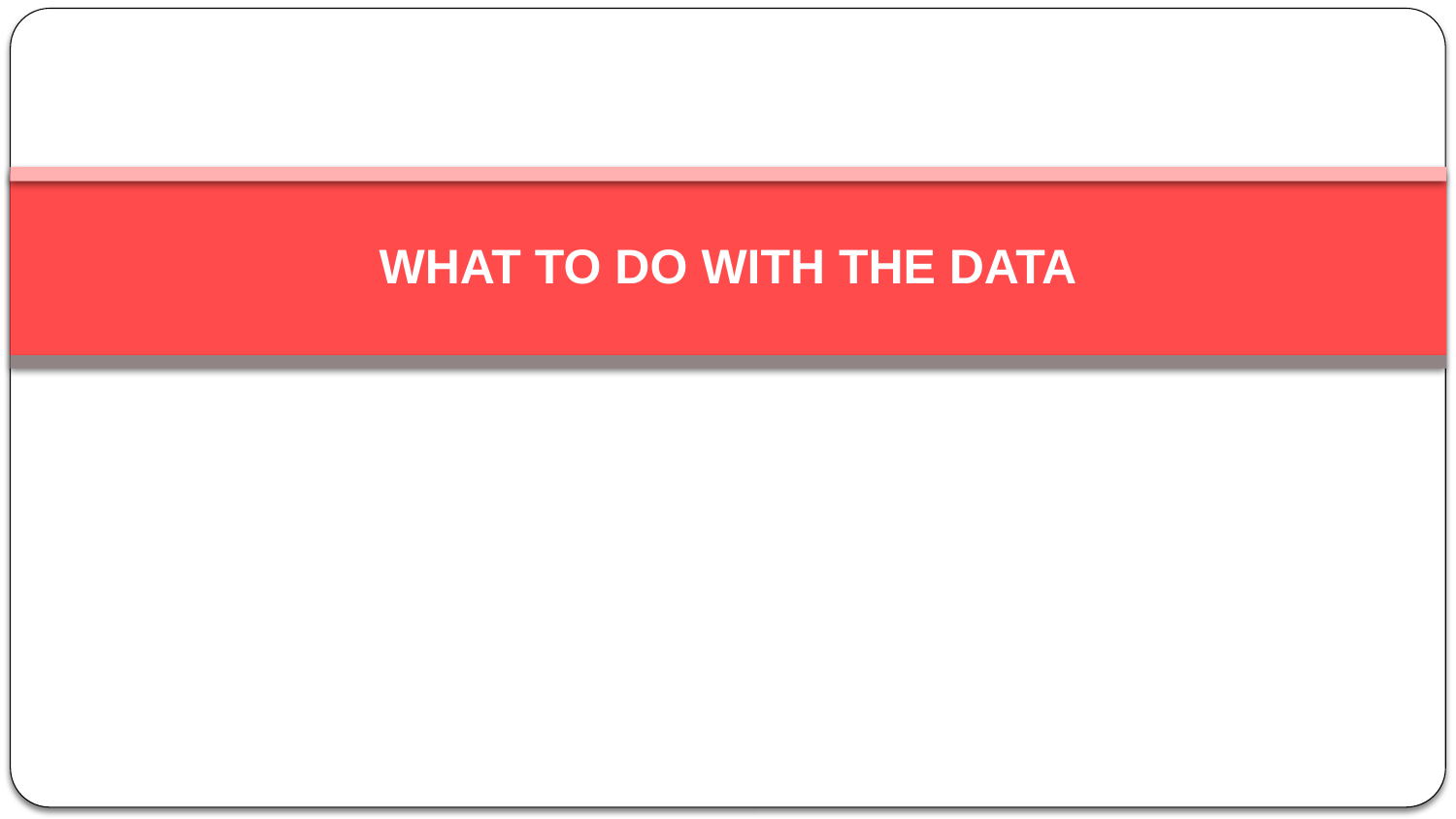

# WHAT TO DO WITH THE DATA